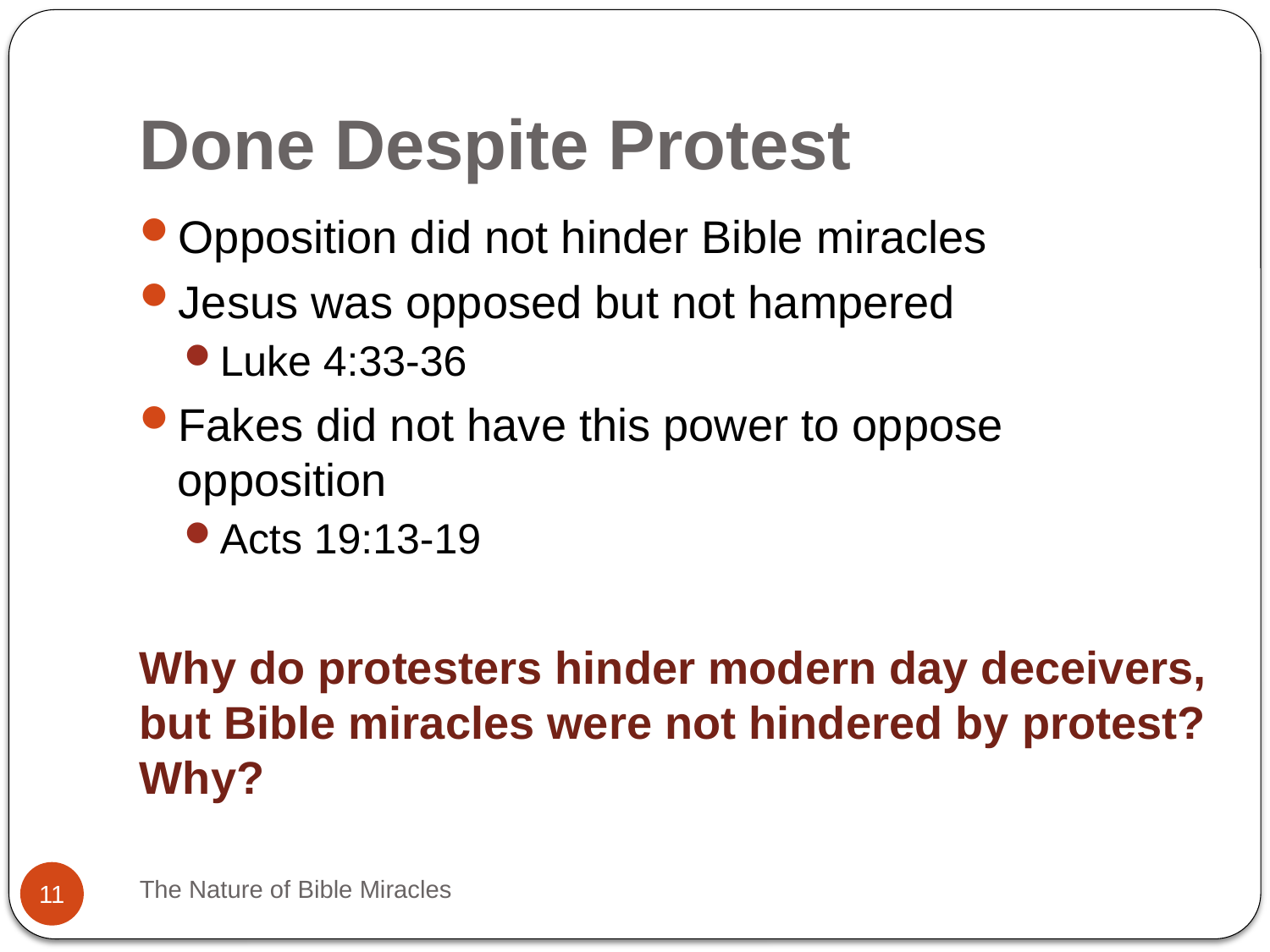

# Done Despite Protest
Opposition did not hinder Bible miracles
Jesus was opposed but not hampered
Luke 4:33-36
Fakes did not have this power to oppose opposition
Acts 19:13-19

Why do protesters hinder modern day deceivers, but Bible miracles were not hindered by protest? Why?
The Nature of Bible Miracles
11